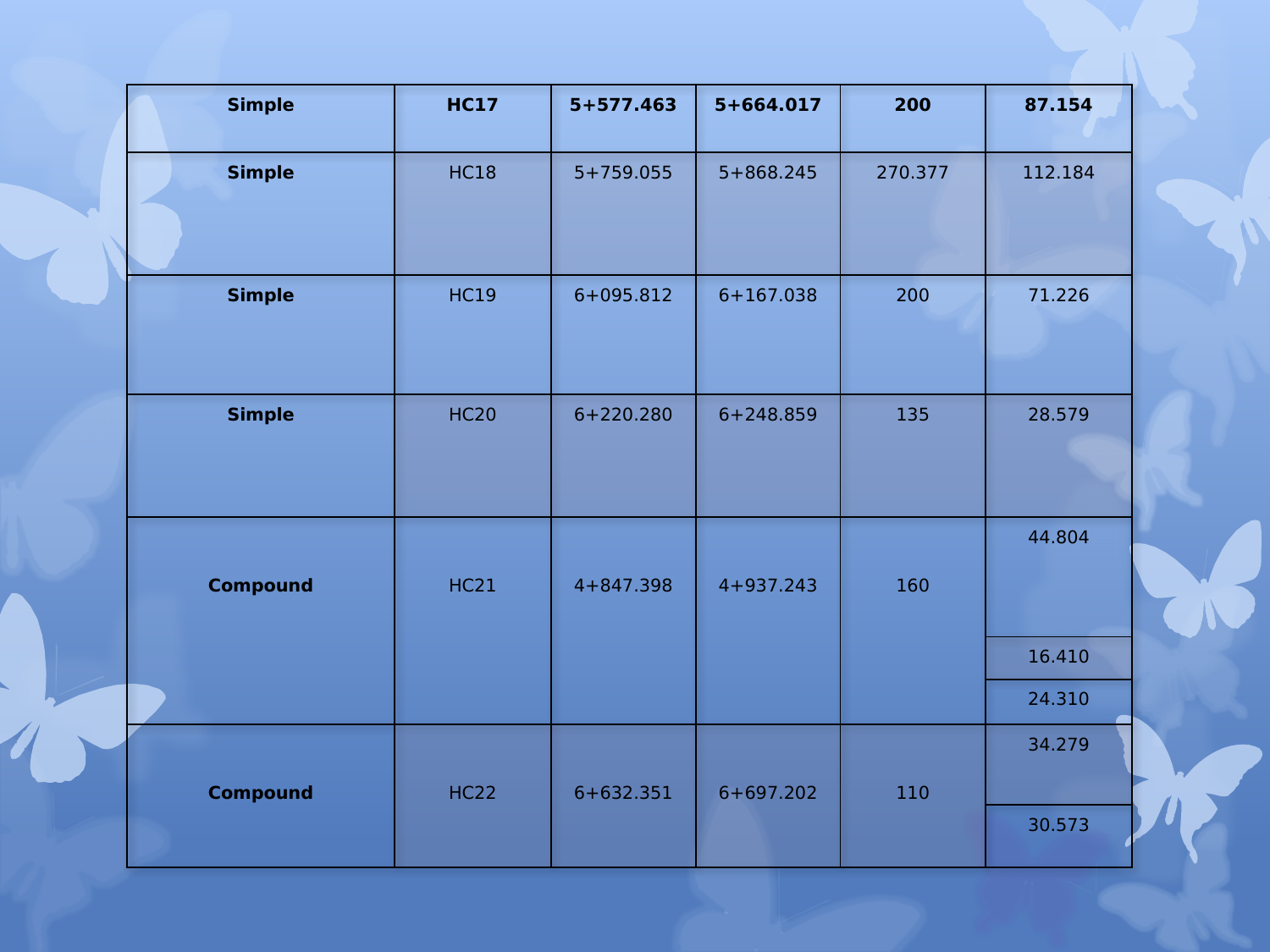

| Simple | HC17 | 5+577.463 | 5+664.017 | 200 | 87.154 |
| --- | --- | --- | --- | --- | --- |
| Simple | HC18 | 5+759.055 | 5+868.245 | 270.377 | 112.184 |
| Simple | HC19 | 6+095.812 | 6+167.038 | 200 | 71.226 |
| Simple | HC20 | 6+220.280 | 6+248.859 | 135 | 28.579 |
| Compound | HC21 | 4+847.398 | 4+937.243 | 160 | 44.804 |
|  |  |  |  |  | 16.410 |
|  |  |  |  |  | 24.310 |
| Compound | HC22 | 6+632.351 | 6+697.202 | 110 | 34.279 |
|  |  |  |  |  | 30.573 |